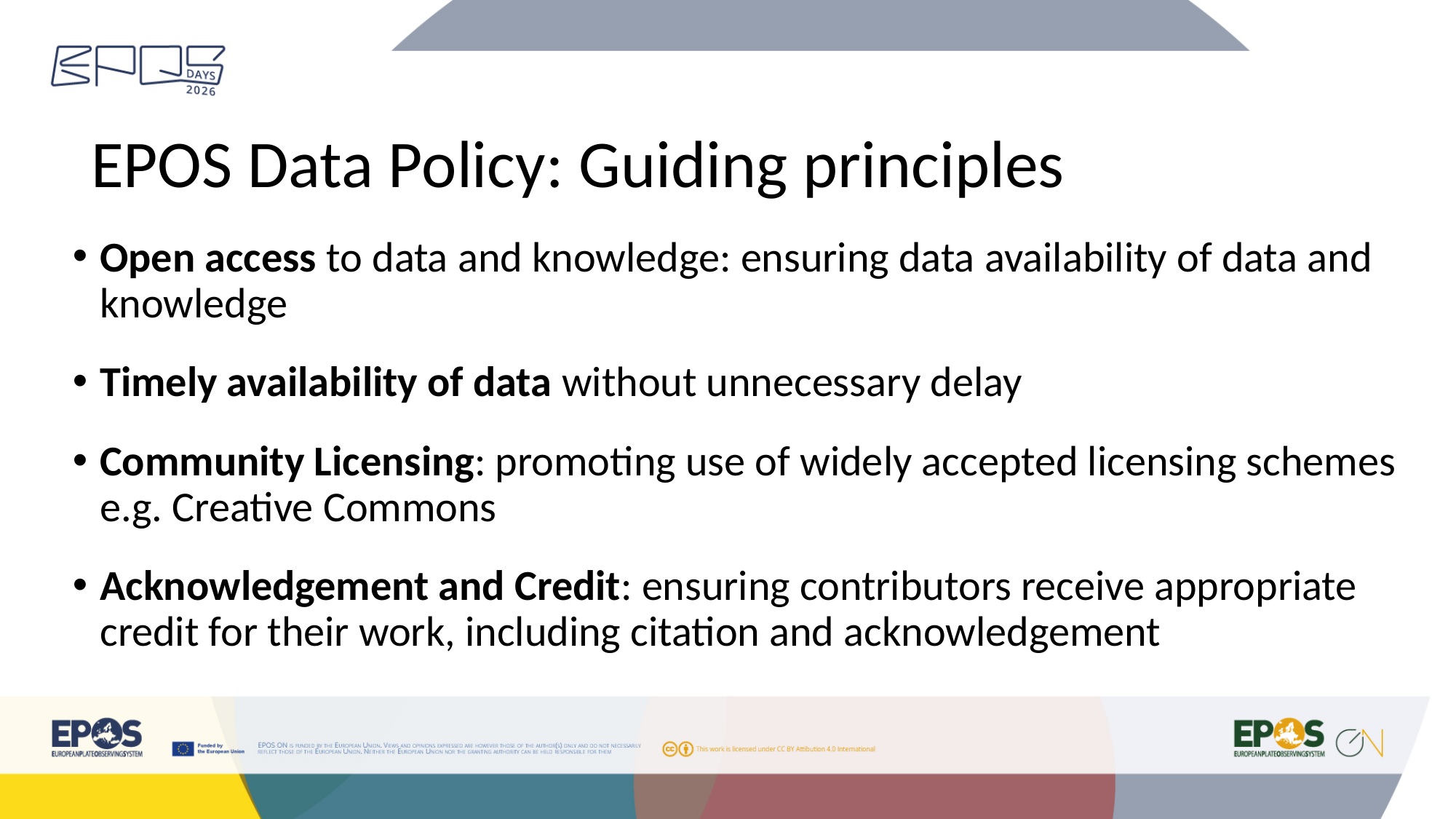

# EPOS Data Policy: Guiding principles
Open access to data and knowledge: ensuring data availability of data and knowledge
Timely availability of data without unnecessary delay
Community Licensing: promoting use of widely accepted licensing schemes e.g. Creative Commons
Acknowledgement and Credit: ensuring contributors receive appropriate credit for their work, including citation and acknowledgement